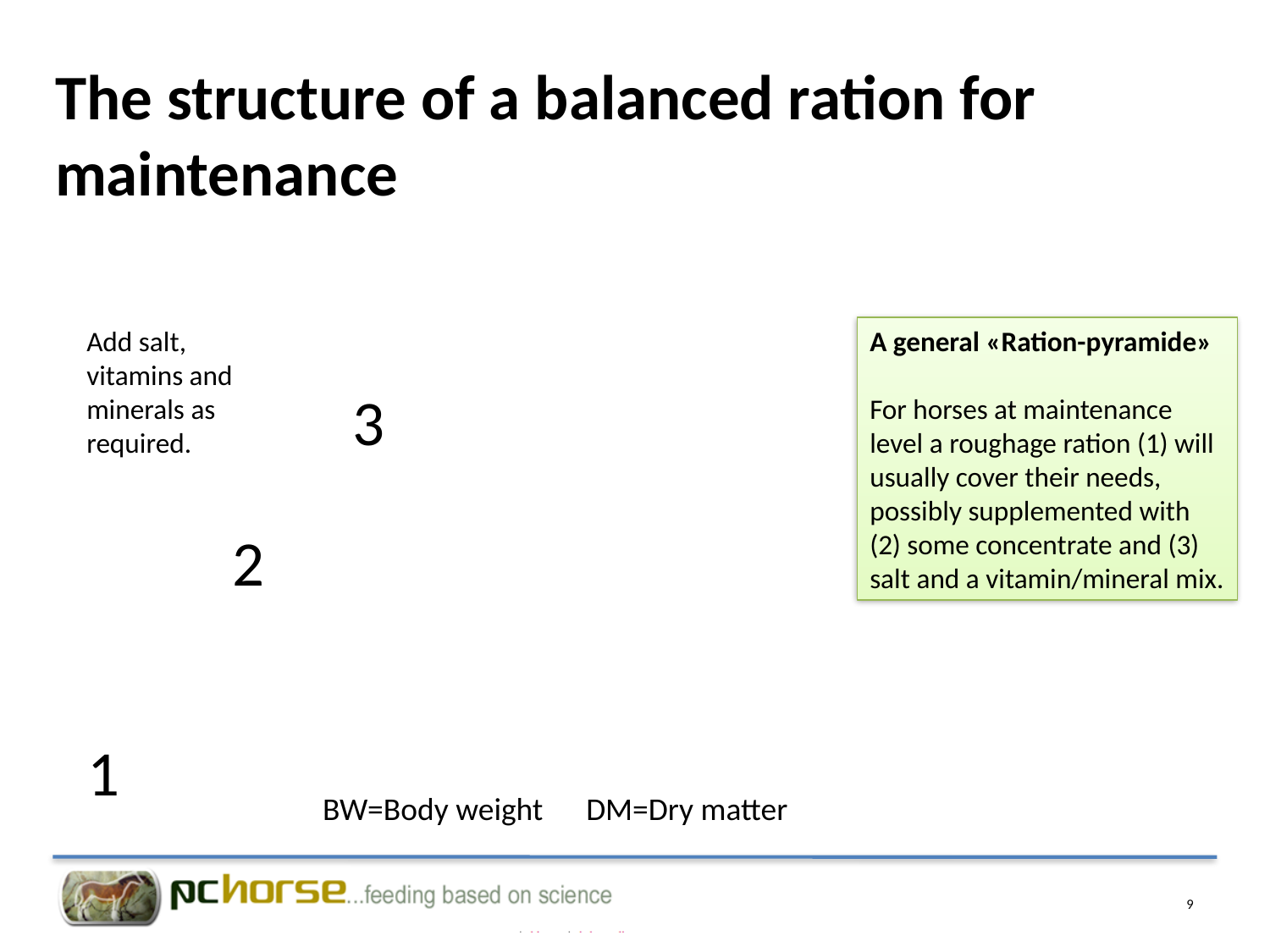

# The structure of a balanced ration for maintenance

Add salt, vitamins and minerals as required.
A general «Ration-pyramide»

For horses at maintenance level a roughage ration (1) will usually cover their needs, possibly supplemented with (2) some concentrate and (3) salt and a vitamin/mineral mix.
3
2
1
BW=Body weight      DM=Dry matter
9